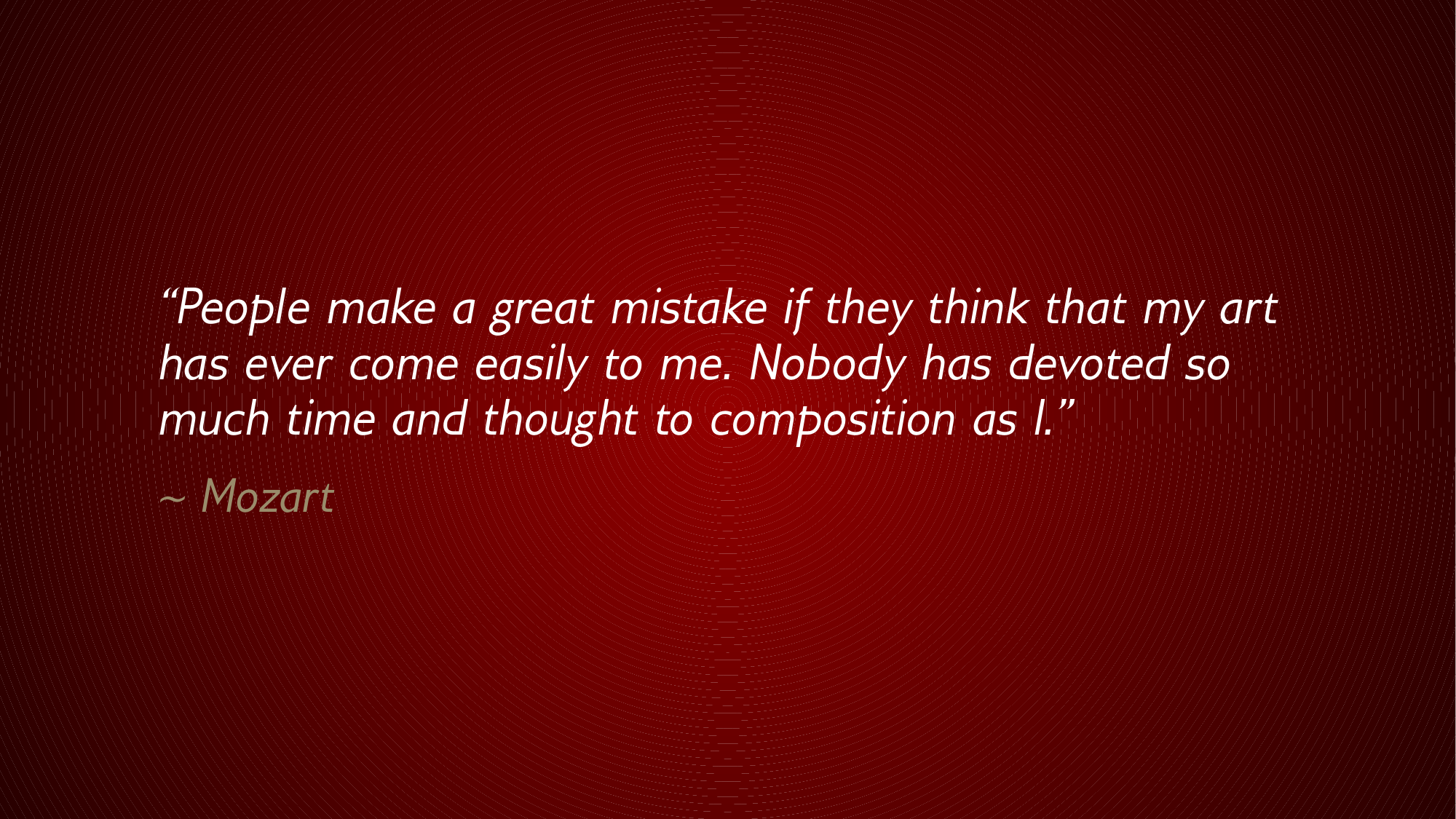

“People make a great mistake if they think that my art has ever come easily to me. Nobody has devoted so much time and thought to composition as I.”
	~ Mozart